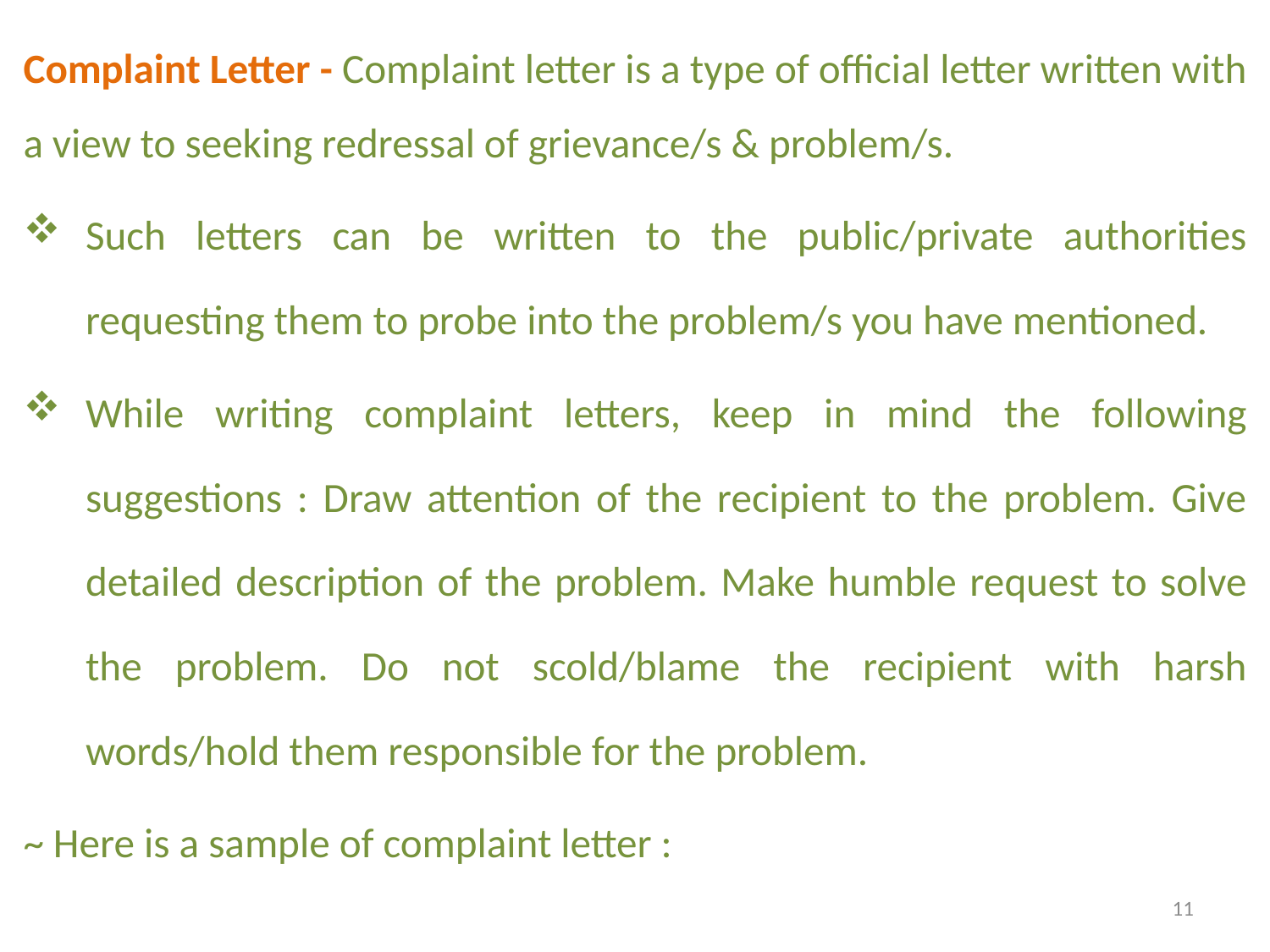

Complaint Letter - Complaint letter is a type of official letter written with a view to seeking redressal of grievance/s & problem/s.
Such letters can be written to the public/private authorities requesting them to probe into the problem/s you have mentioned.
While writing complaint letters, keep in mind the following suggestions : Draw attention of the recipient to the problem. Give detailed description of the problem. Make humble request to solve the problem. Do not scold/blame the recipient with harsh words/hold them responsible for the problem.
~ Here is a sample of complaint letter :

11